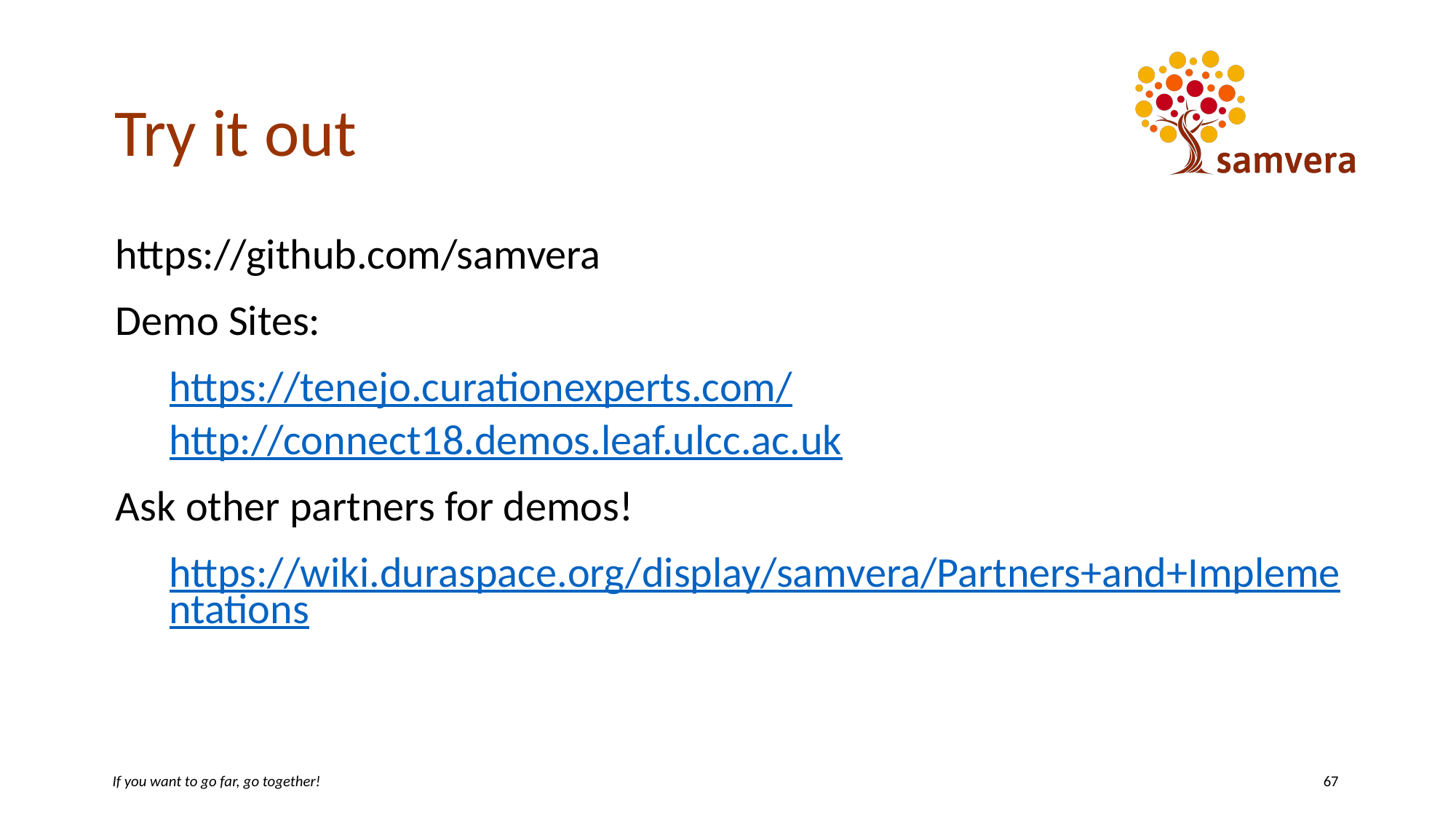

# Try it out
https://github.com/samvera
Demo Sites:
https://tenejo.curationexperts.com/
http://connect18.demos.leaf.ulcc.ac.uk
Ask other partners for demos!
https://wiki.duraspace.org/display/samvera/Partners+and+Implementations